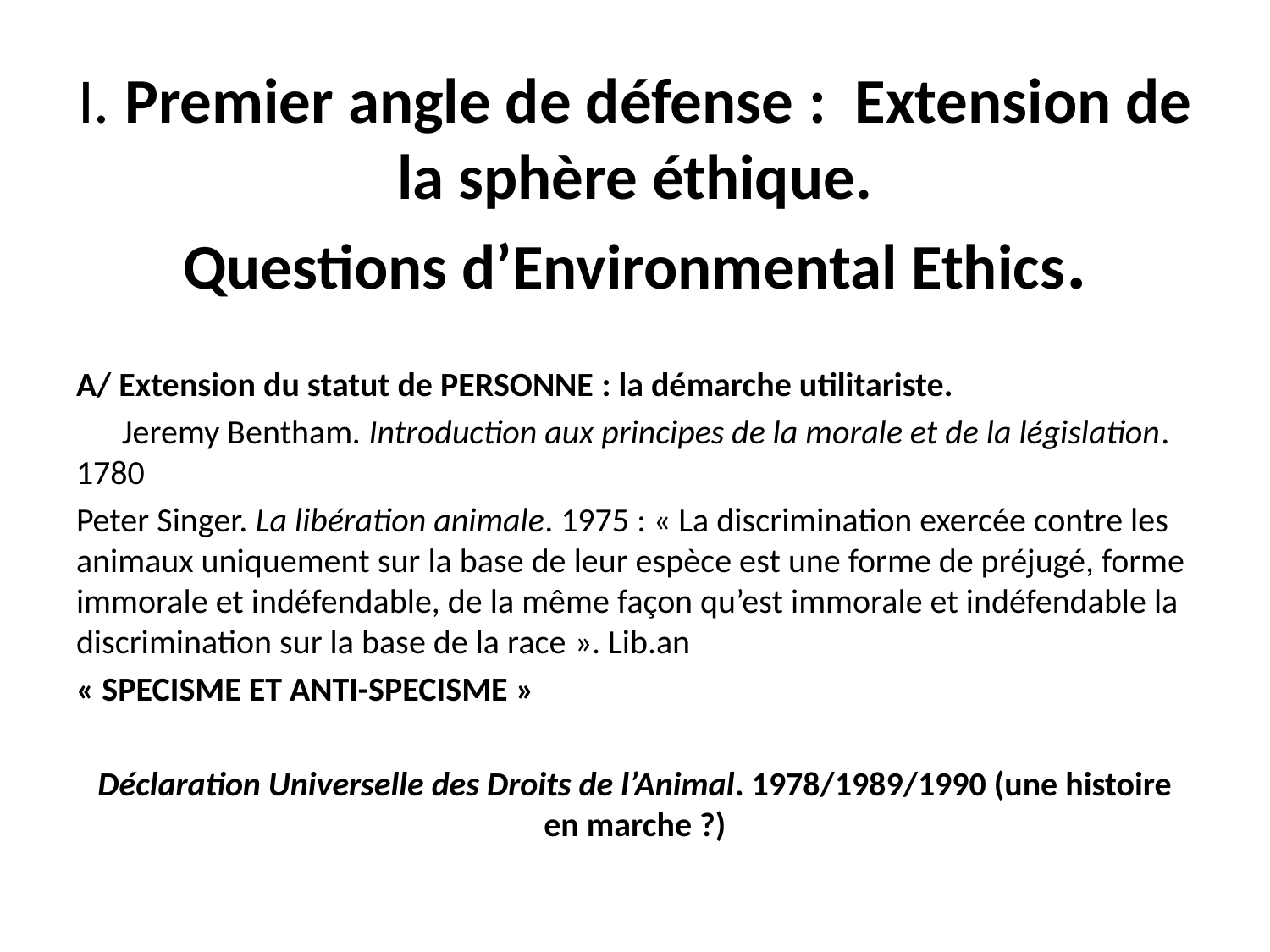

# I. Premier angle de défense :  Extension de la sphère éthique. Questions d’Environmental Ethics.
A/ Extension du statut de PERSONNE : la démarche utilitariste.
      Jeremy Bentham. Introduction aux principes de la morale et de la législation. 1780
Peter Singer. La libération animale. 1975 : « La discrimination exercée contre les animaux uniquement sur la base de leur espèce est une forme de préjugé, forme immorale et indéfendable, de la même façon qu’est immorale et indéfendable la discrimination sur la base de la race ». Lib.an
« SPECISME ET ANTI-SPECISME »

Déclaration Universelle des Droits de l’Animal. 1978/1989/1990 (une histoire en marche ?)